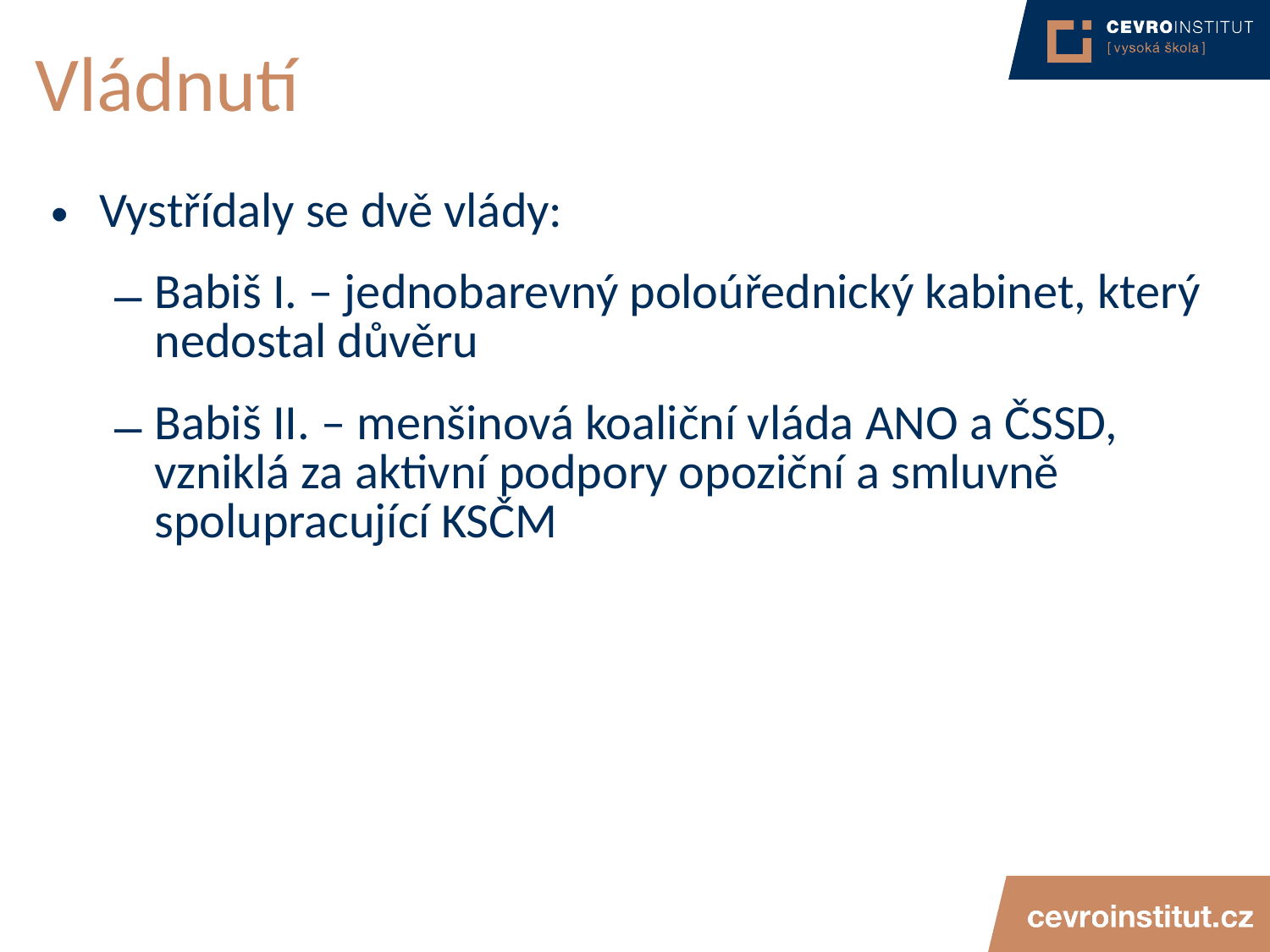

# Vládnutí
Vystřídaly se dvě vlády:
Babiš I. – jednobarevný poloúřednický kabinet, který nedostal důvěru
Babiš II. – menšinová koaliční vláda ANO a ČSSD, vzniklá za aktivní podpory opoziční a smluvně spolupracující KSČM